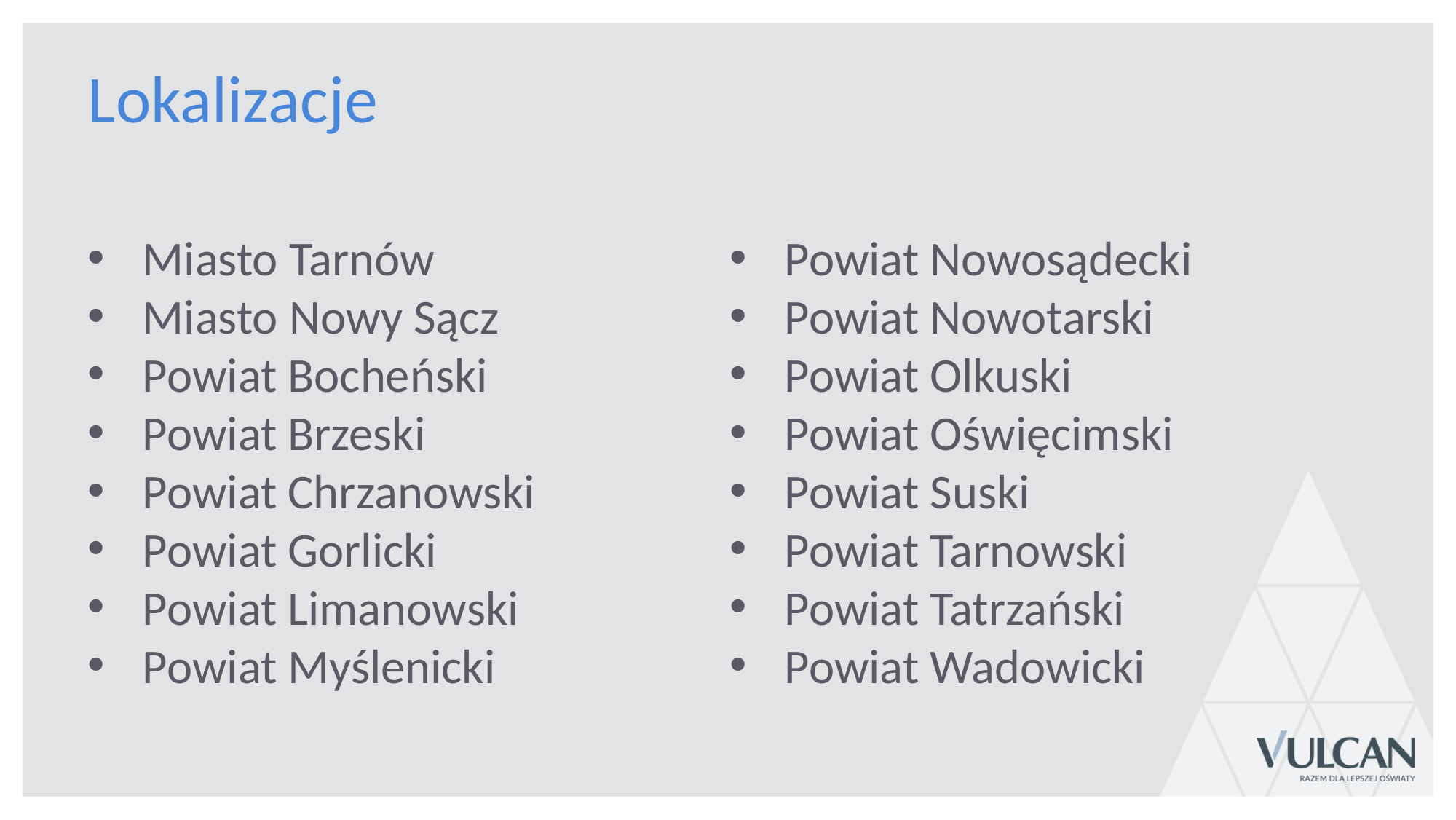

# Lokalizacje

Powiat Nowosądecki
Powiat Nowotarski
Powiat Olkuski
Powiat Oświęcimski
Powiat Suski
Powiat Tarnowski
Powiat Tatrzański
Powiat Wadowicki

Miasto Tarnów
Miasto Nowy Sącz
Powiat Bocheński
Powiat Brzeski
Powiat Chrzanowski
Powiat Gorlicki
Powiat Limanowski
Powiat Myślenicki